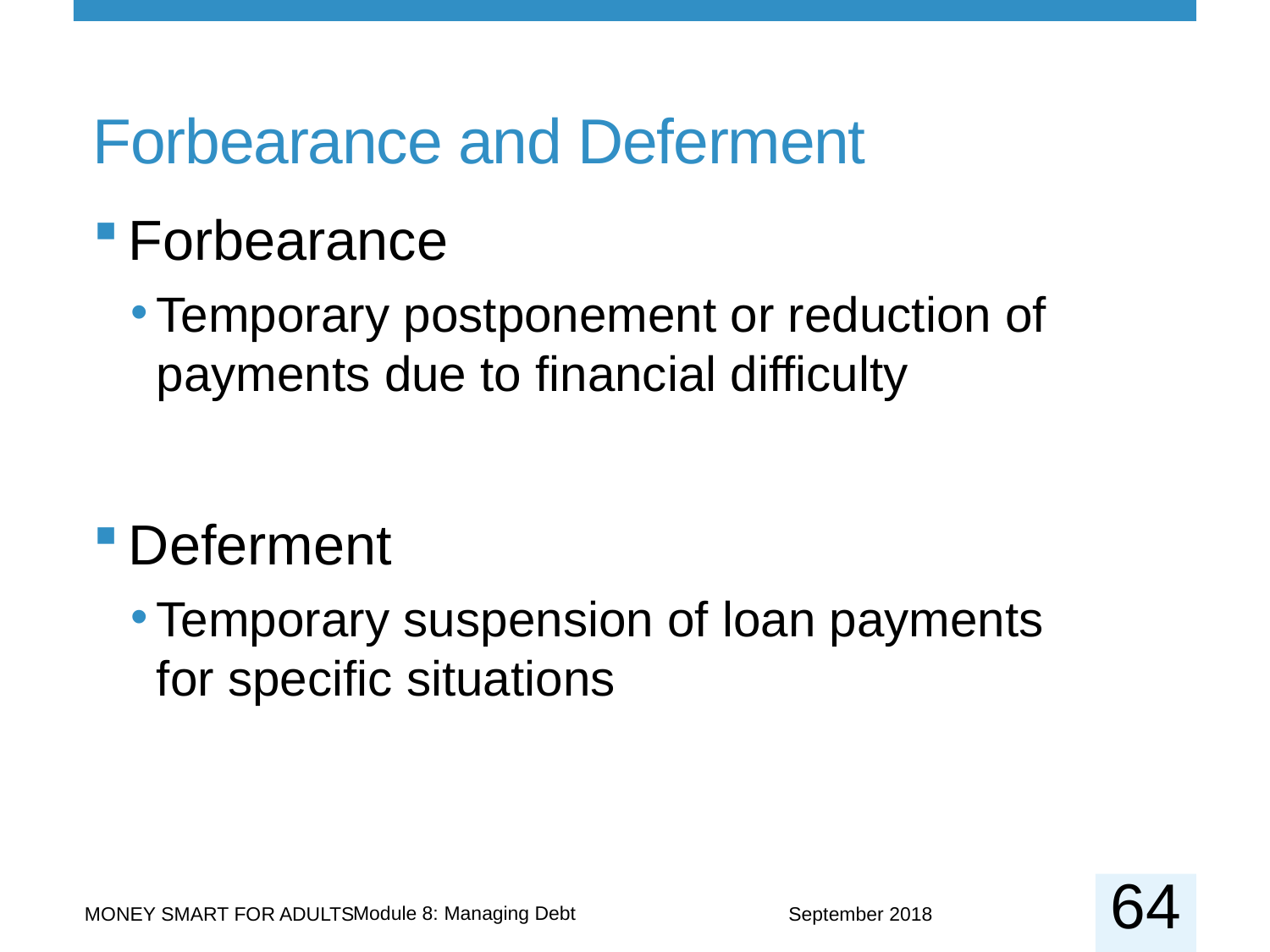

# Forbearance and Deferment
Forbearance
Temporary postponement or reduction of payments due to financial difficulty

Deferment
Temporary suspension of loan payments for specific situations

64